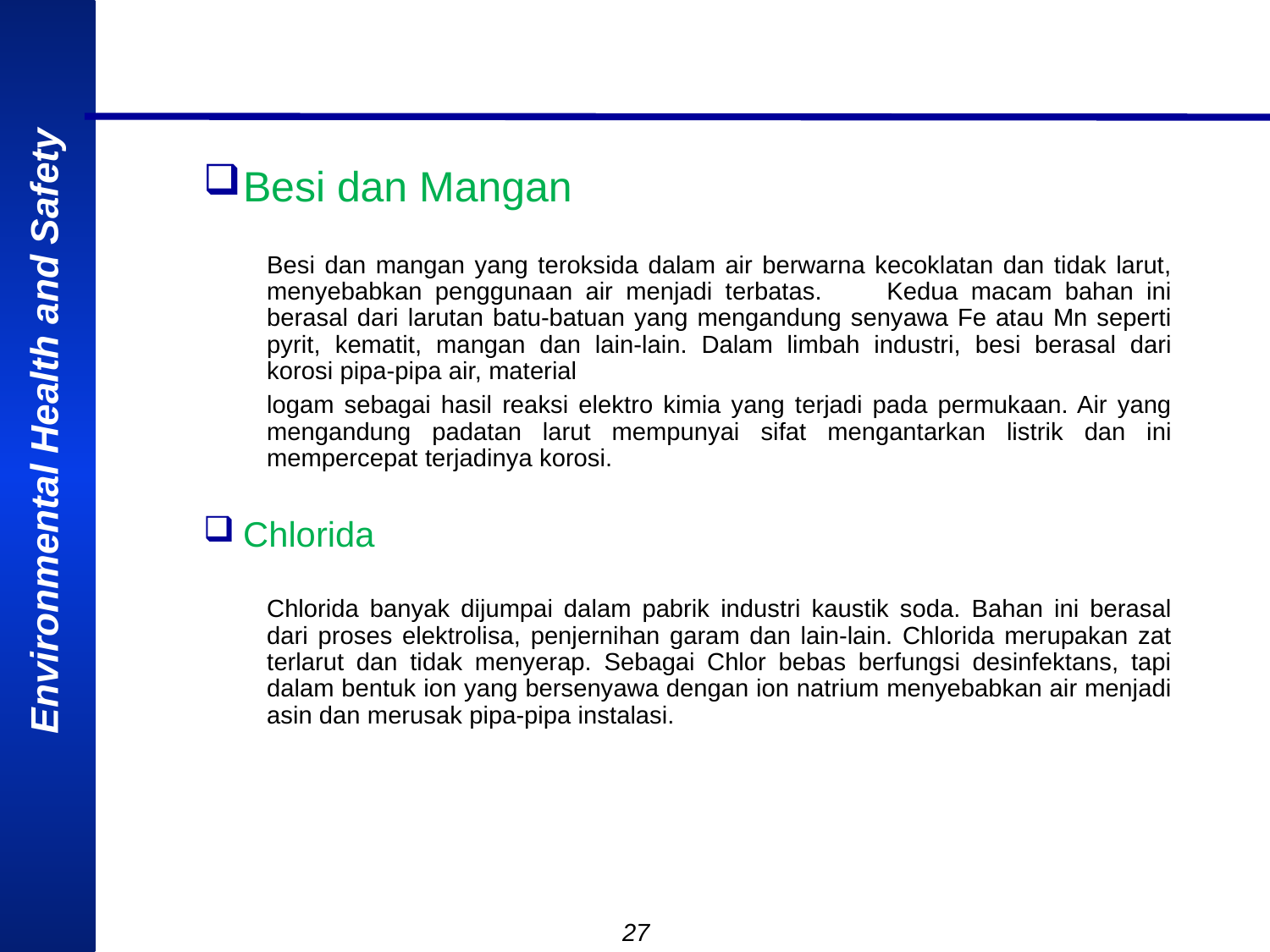

Besi dan Mangan

Besi dan mangan yang teroksida dalam air berwarna kecoklatan dan tidak larut, menyebabkan penggunaan air menjadi terbatas.     Kedua macam bahan ini berasal dari larutan batu-batuan yang mengandung senyawa Fe atau Mn seperti pyrit, kematit, mangan dan lain-lain. Dalam limbah industri, besi berasal dari korosi pipa-pipa air, material
logam sebagai hasil reaksi elektro kimia yang terjadi pada permukaan. Air yang mengandung padatan larut mempunyai sifat mengantarkan listrik dan ini mempercepat terjadinya korosi.

Chlorida

Chlorida banyak dijumpai dalam pabrik industri kaustik soda. Bahan ini berasal dari proses elektrolisa, penjernihan garam dan lain-lain. Chlorida merupakan zat terlarut dan tidak menyerap. Sebagai Chlor bebas berfungsi desinfektans, tapi dalam bentuk ion yang bersenyawa dengan ion natrium menyebabkan air menjadi asin dan merusak pipa-pipa instalasi.